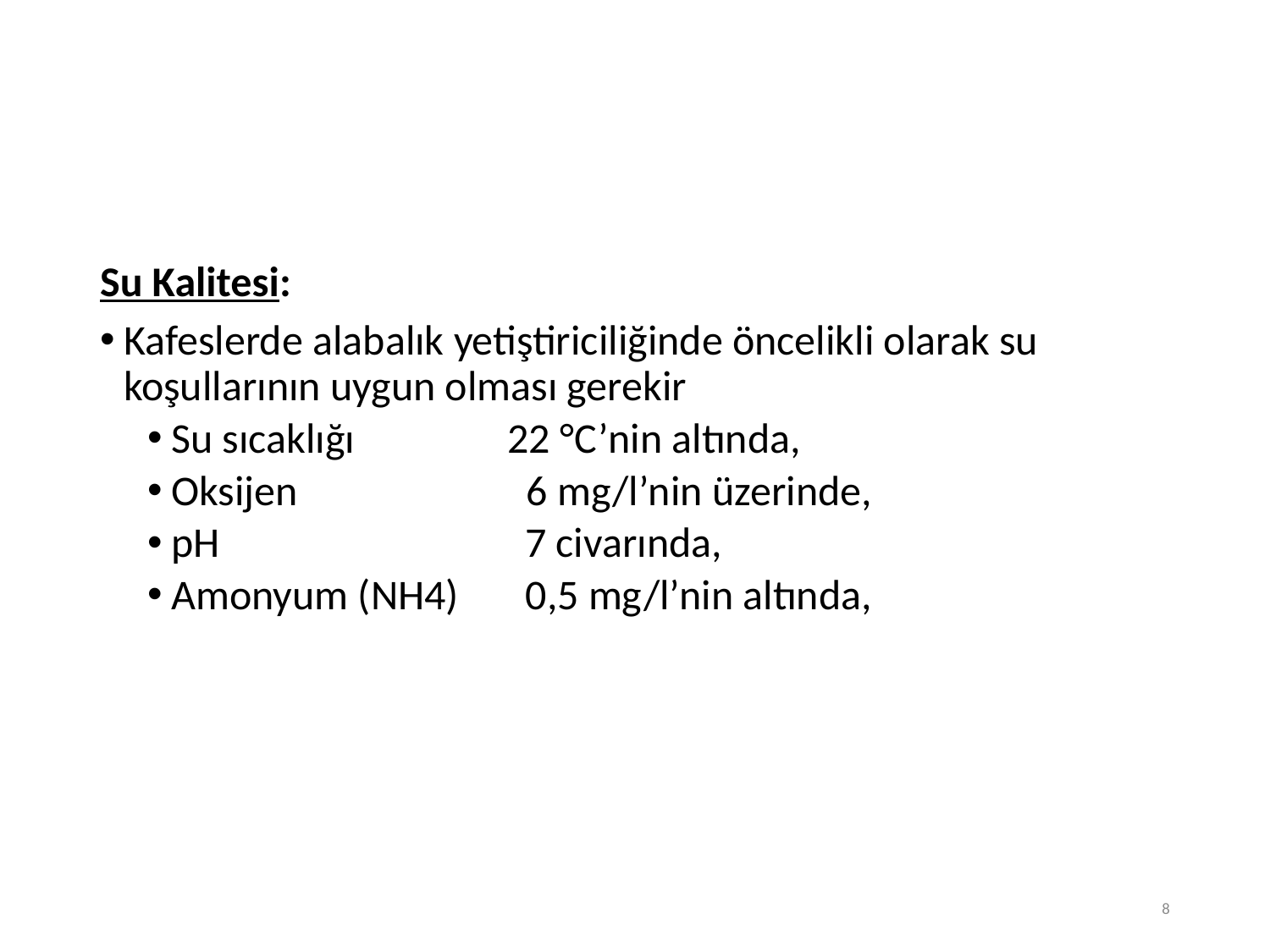

Su Kalitesi:
Kafeslerde alabalık yetiştiriciliğinde öncelikli olarak su koşullarının uygun olması gerekir
Su sıcaklığı                22 °C’nin altında,
Oksijen                        6 mg/l’nin üzerinde,
pH                                7 civarında,
Amonyum (NH4)       0,5 mg/l’nin altında,

8